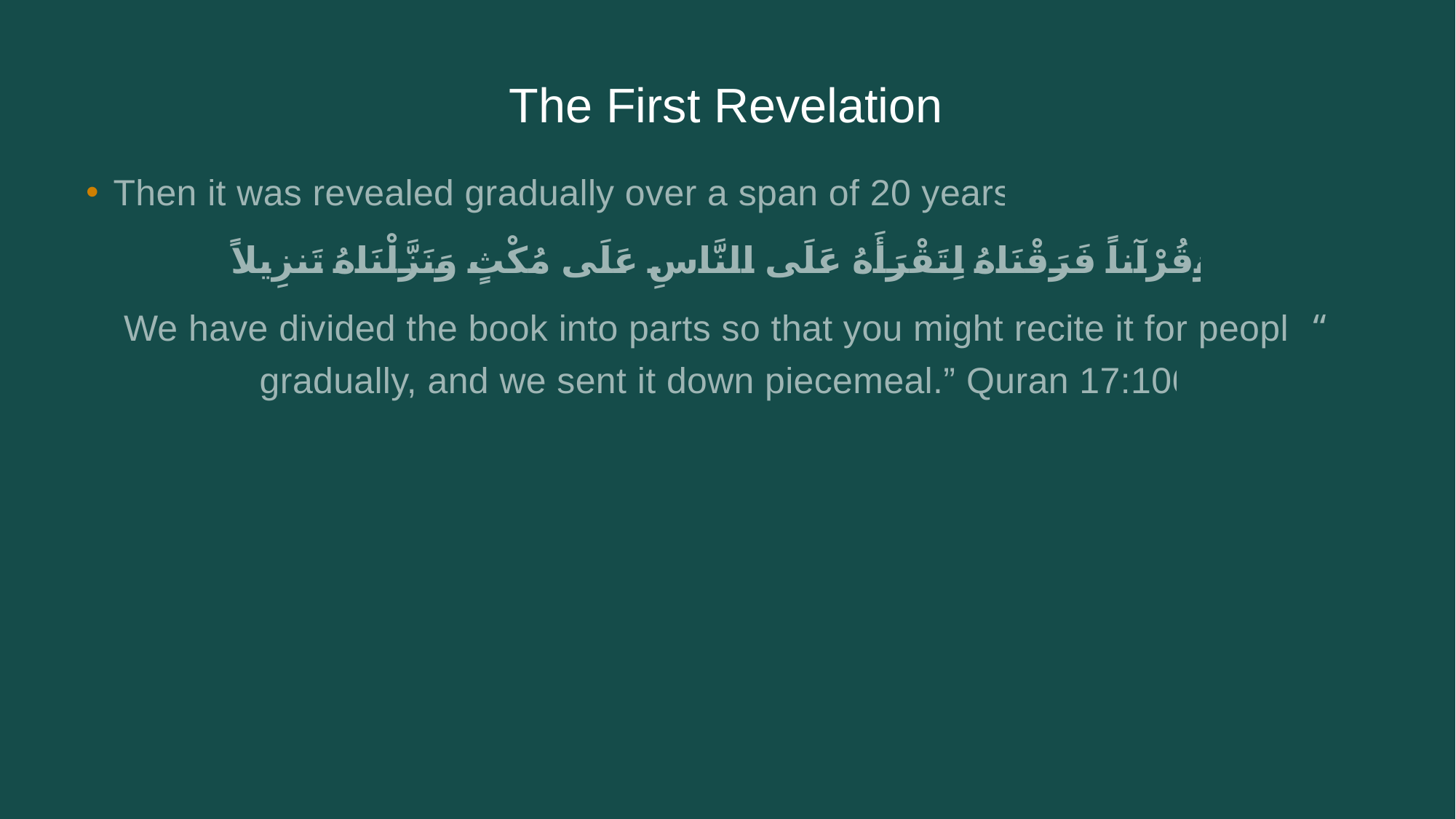

# The First Revelation
Then it was revealed gradually over a span of 20 years:
وَقُرْآناً فَرَقْنَاهُ لِتَقْرَأَهُ عَلَى النَّاسِ عَلَى مُكْثٍ وَنَزَّلْنَاهُ تَنزِيلاً
“We have divided the book into parts so that you might recite it for people gradually, and we sent it down piecemeal.” Quran 17:106